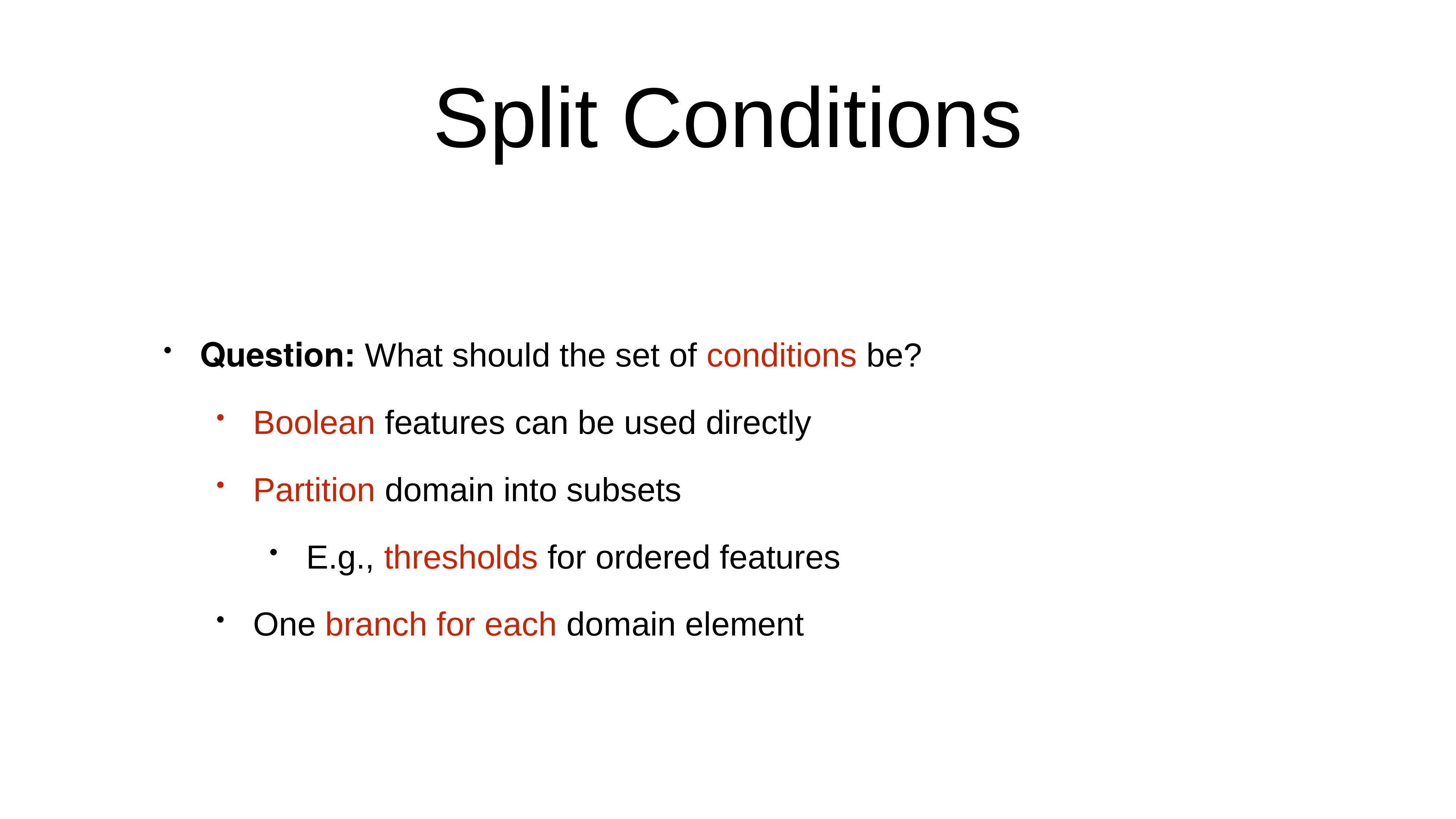

# Split Conditions
Question: What should the set of conditions be?
Boolean features can be used directly
Partition domain into subsets
E.g., thresholds for ordered features
One branch for each domain element